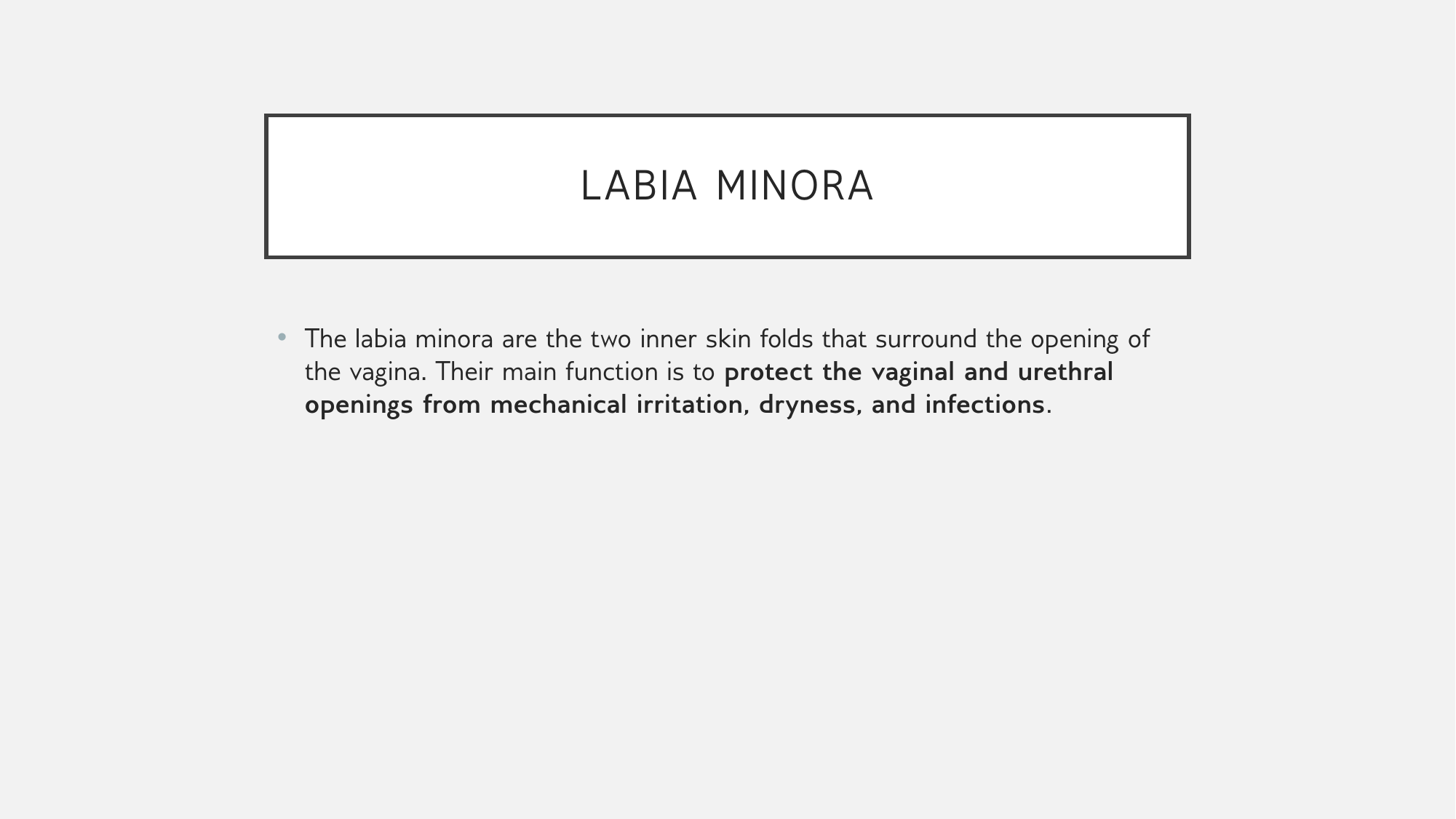

# Labia minora
The labia minora are the two inner skin folds that surround the opening of the vagina. Their main function is to protect the vaginal and urethral openings from mechanical irritation, dryness, and infections.